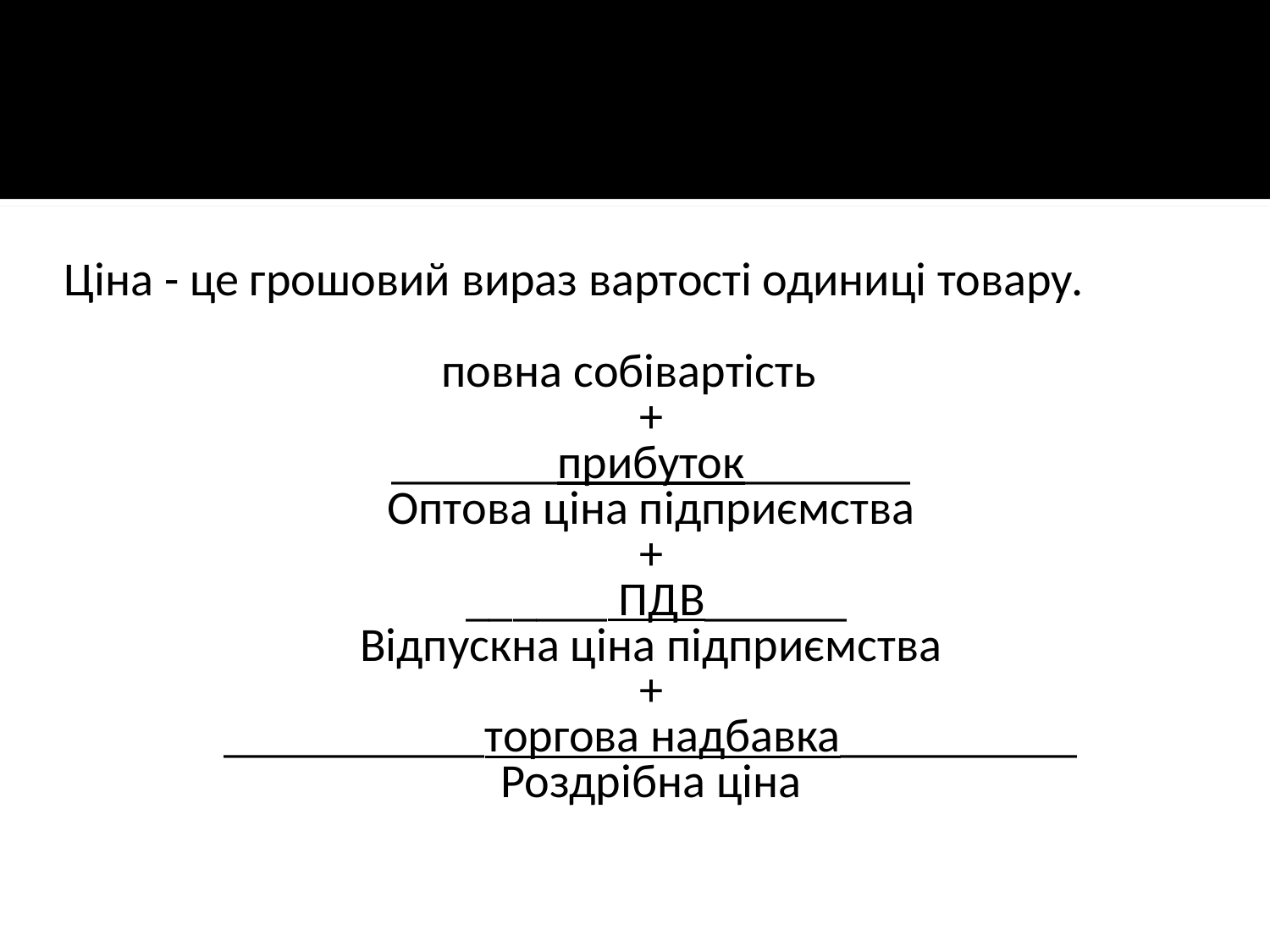

Ціна - це грошовий вираз вартості одиниці товару.

повна собівартість
+
_______прибуток_______
Оптова ціна підприємства
+
 ______ ПДВ______
Відпускна ціна підприємства
+
___________торгова надбавка__________
Роздрібна ціна